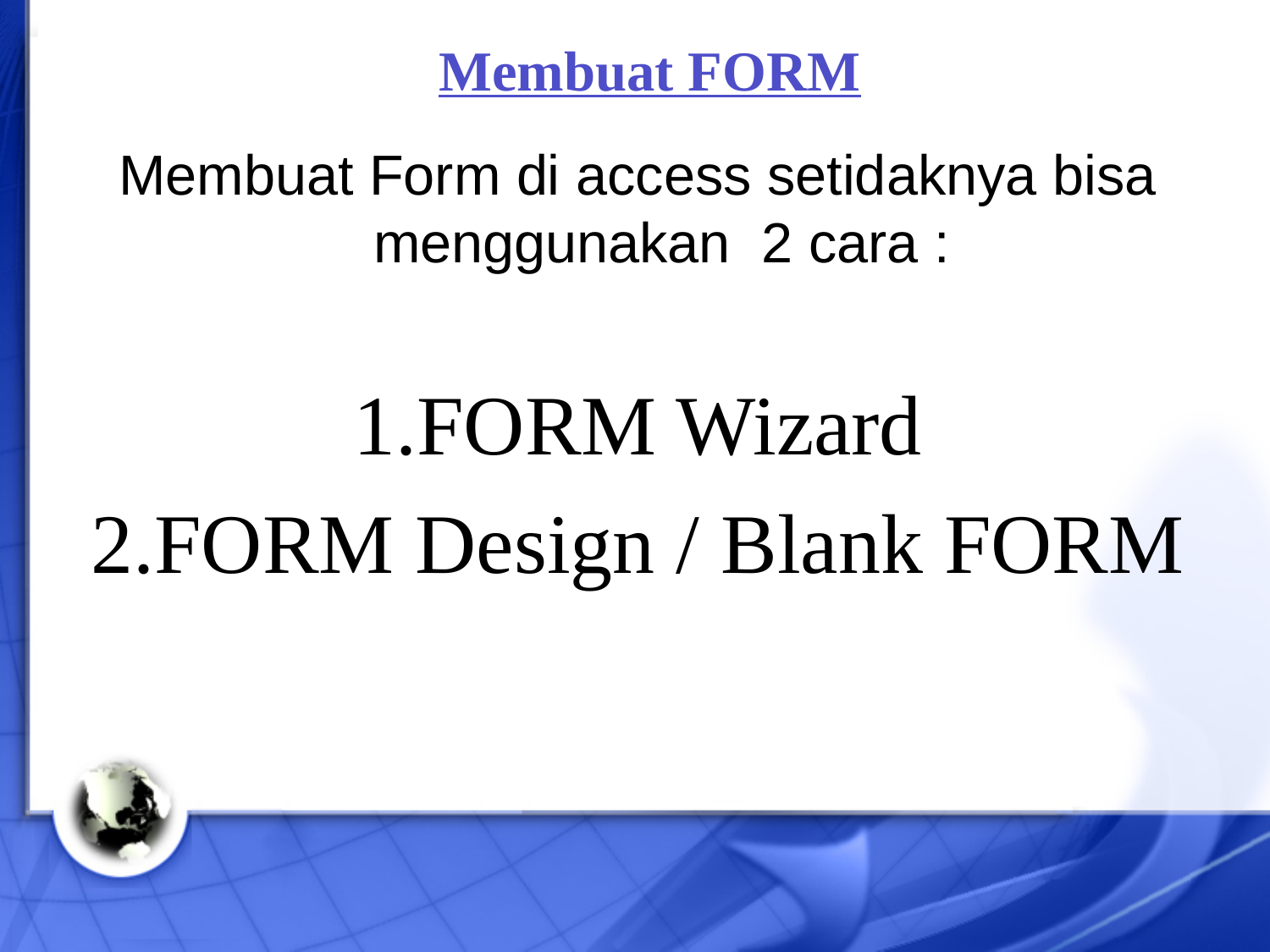

# Membuat FORM
Membuat Form di access setidaknya bisa menggunakan  2 cara :

FORM Wizard
FORM Design / Blank FORM